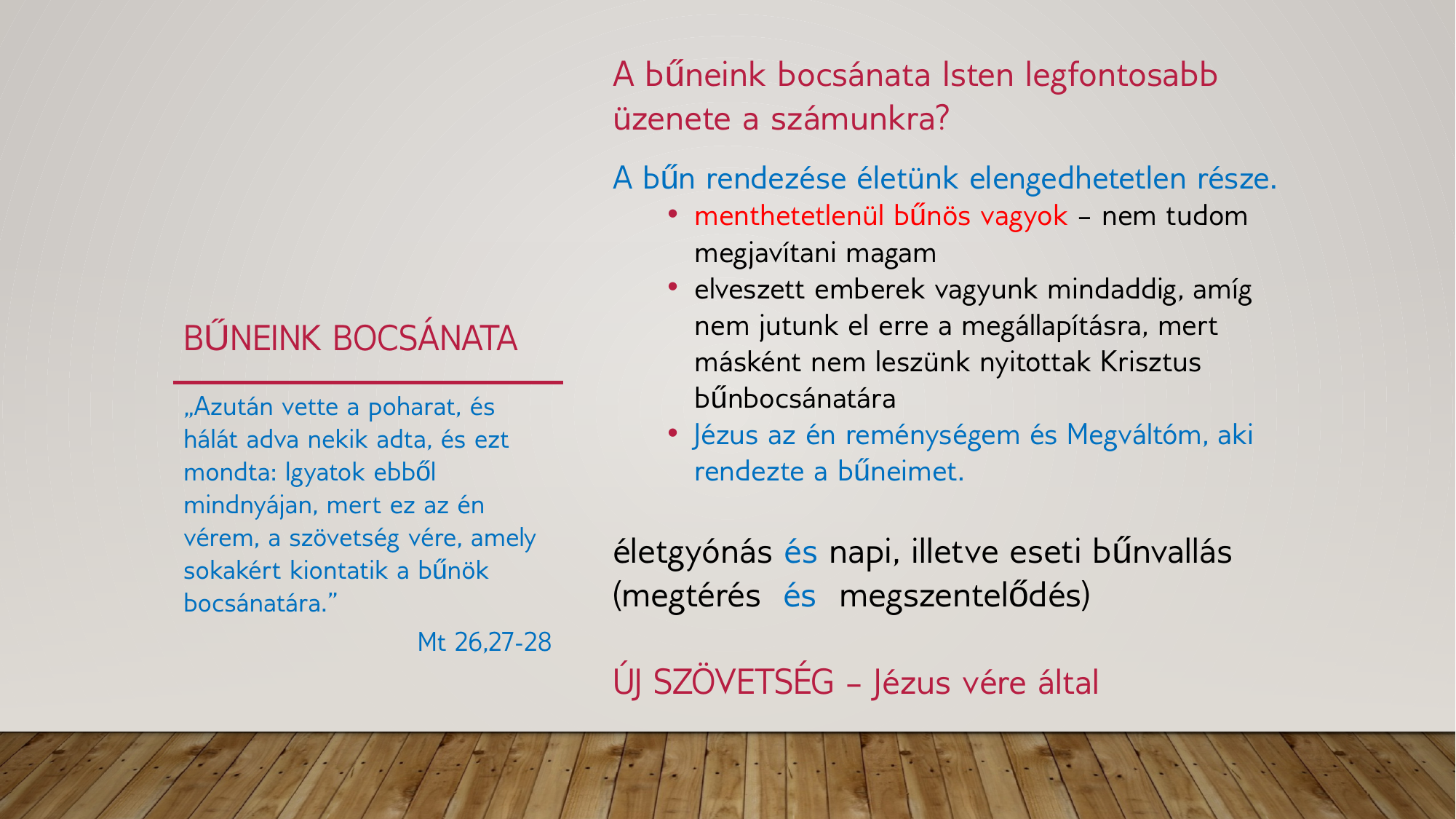

A bűneink bocsánata Isten legfontosabb üzenete a számunkra?

A bűn rendezése életünk elengedhetetlen része.
menthetetlenül bűnös vagyok – nem tudom megjavítani magam
elveszett emberek vagyunk mindaddig, amíg nem jutunk el erre a megállapításra, mert másként nem leszünk nyitottak Krisztus bűnbocsánatára
Jézus az én reménységem és Megváltóm, aki rendezte a bűneimet.

életgyónás és napi, illetve eseti bűnvallás
(megtérés  és  megszentelődés)

ÚJ SZÖVETSÉG – Jézus vére által
# Bűneink bocsánata
„Azután vette a poharat, és hálát adva nekik adta, és ezt mondta: Igyatok ebből mindnyájan, mert ez az én vérem, a szövetség vére, amely sokakért kiontatik a bűnök bocsánatára.”
Mt 26,27-28